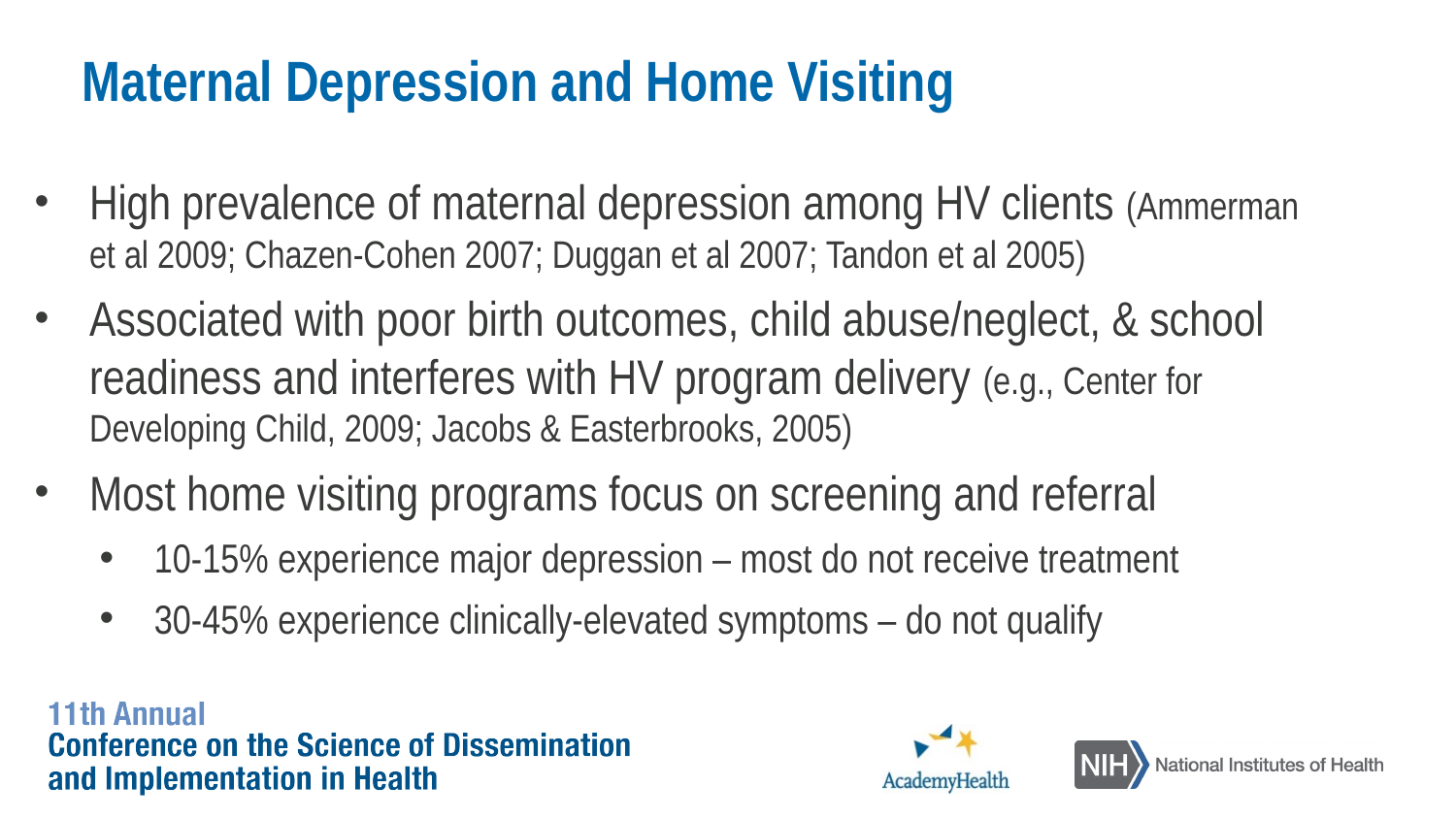

# Maternal Depression and Home Visiting
High prevalence of maternal depression among HV clients (Ammerman et al 2009; Chazen-Cohen 2007; Duggan et al 2007; Tandon et al 2005)
Associated with poor birth outcomes, child abuse/neglect, & school readiness and interferes with HV program delivery (e.g., Center for Developing Child, 2009; Jacobs & Easterbrooks, 2005)
Most home visiting programs focus on screening and referral
10-15% experience major depression – most do not receive treatment
30-45% experience clinically-elevated symptoms – do not qualify